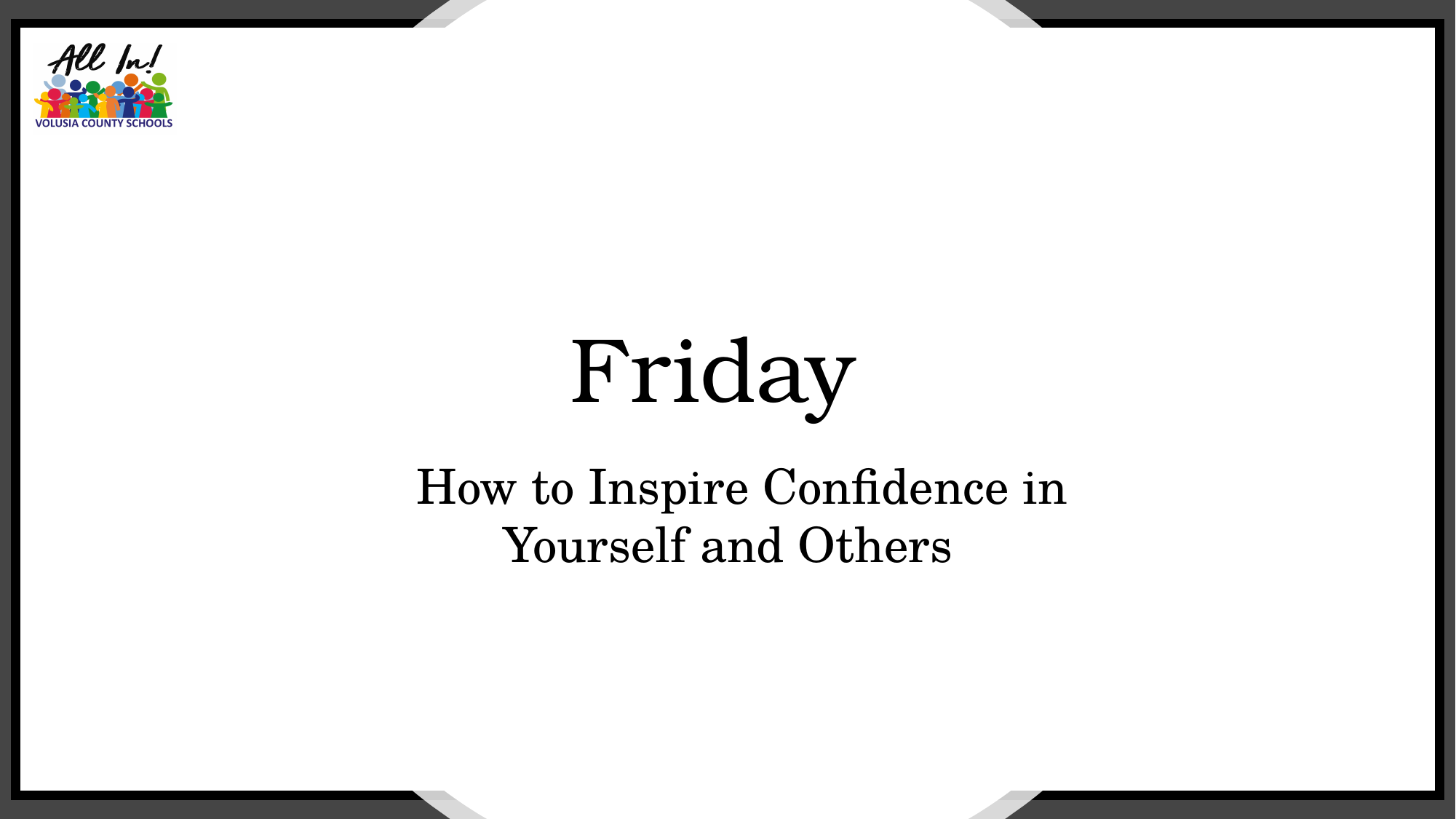

Friday
I How to Inspire Confidence in Yourself and Others